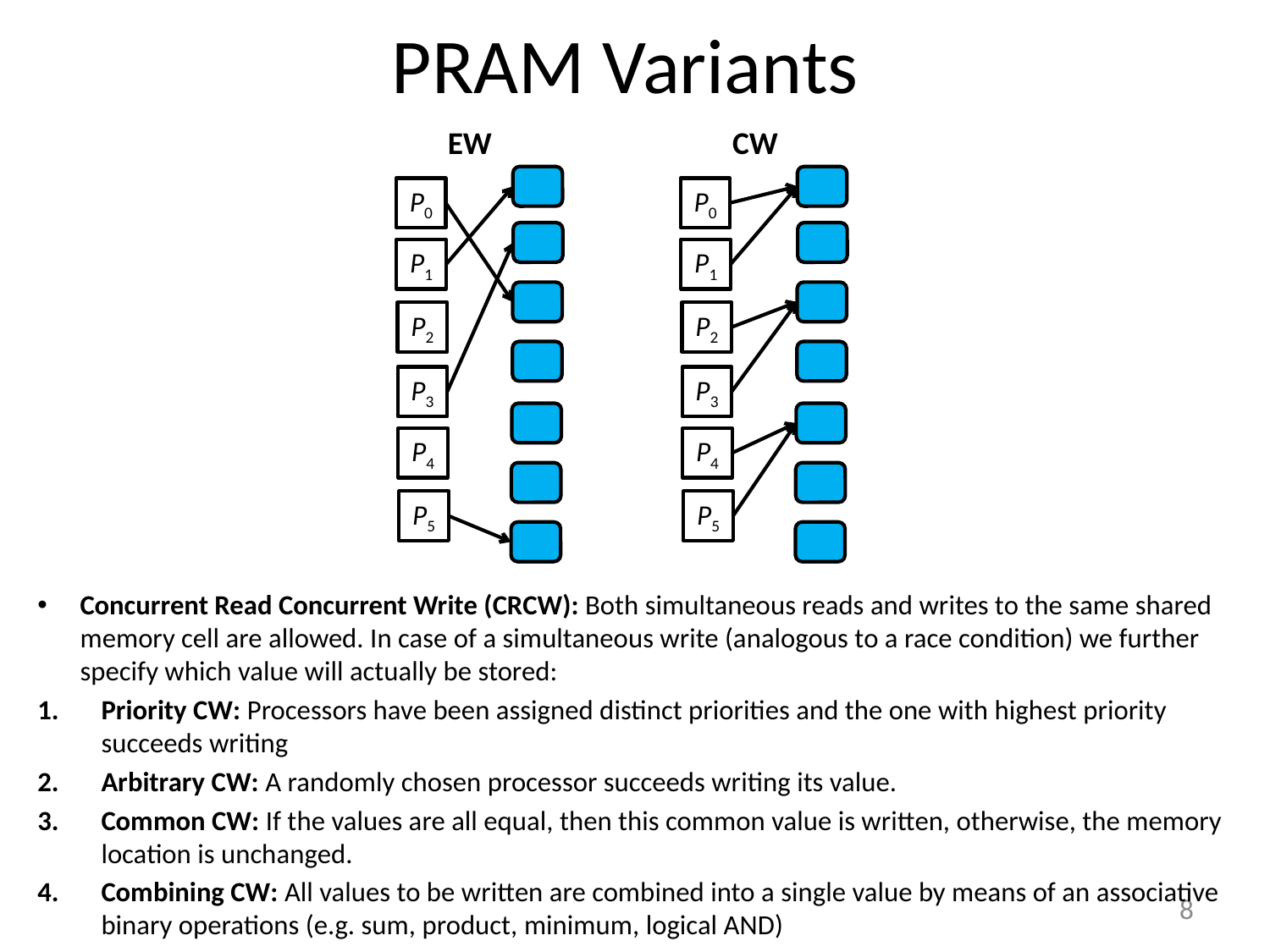

# PRAM Variants
EW
CW

P0
P0

P1
P1

P2
P2

P3
P3

P4
P4

P5
P5

Concurrent Read Concurrent Write (CRCW): Both simultaneous reads and writes to the same shared memory cell are allowed. In case of a simultaneous write (analogous to a race condition) we further specify which value will actually be stored:
Priority CW: Processors have been assigned distinct priorities and the one with highest priority succeeds writing
Arbitrary CW: A randomly chosen processor succeeds writing its value.
Common CW: If the values are all equal, then this common value is written, otherwise, the memory location is unchanged.
Combining CW: All values to be written are combined into a single value by means of an associative binary operations (e.g. sum, product, minimum, logical AND)
8